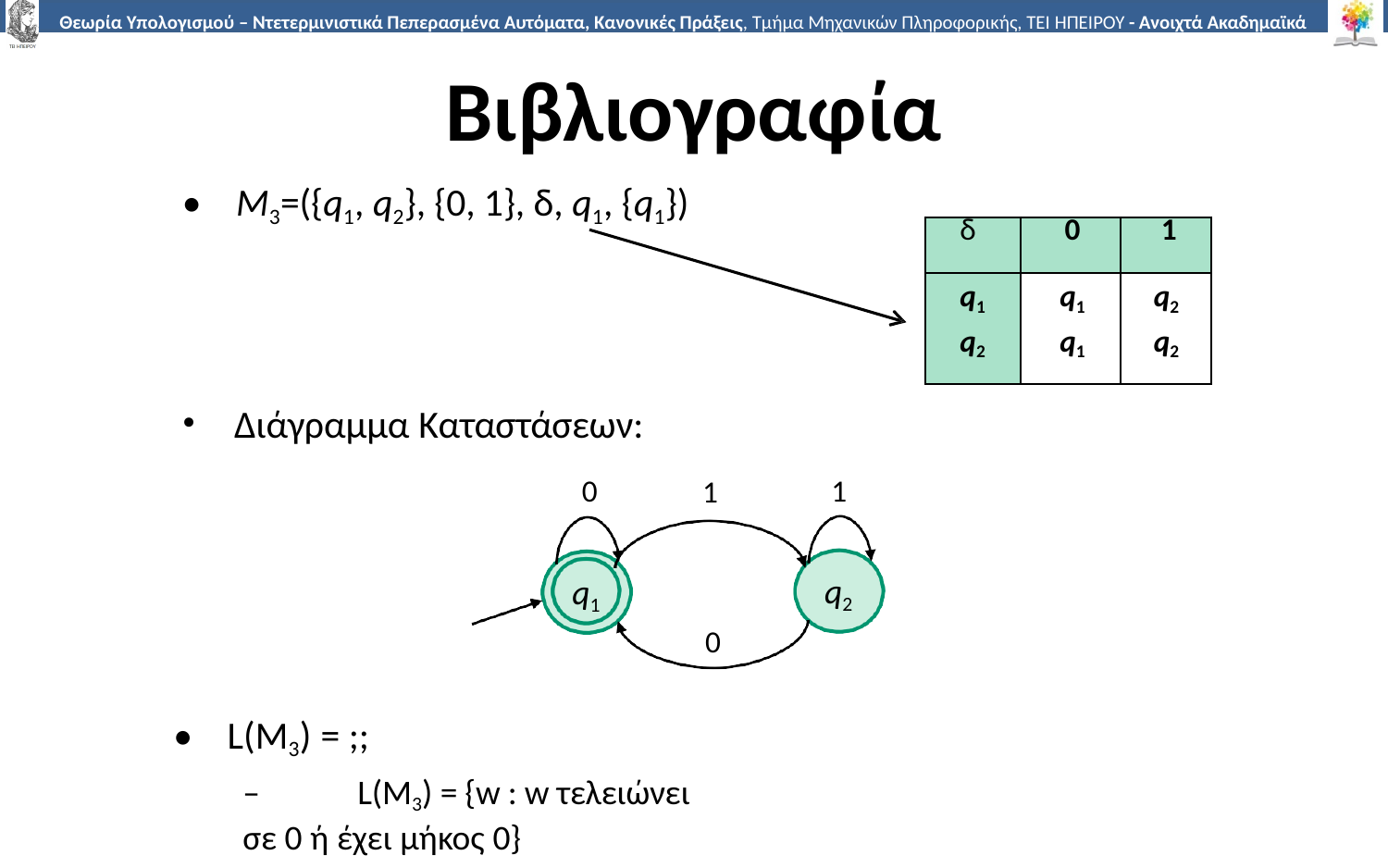

# Βιβλιογραφία
•	Μ3=({q1, q2}, {0, 1}, δ, q1, {q1})
| δ | 0 | 1 |
| --- | --- | --- |
| q1 q2 | q1 q1 | q2 q2 |

Διάγραμμα Καταστάσεων:

0
1
1

q2
q1
0

•	L(M3)= ;;
–	L(M3) = {w : w τελειώνει σε 0 ή έχει μήκος 0}
* Αποδέχεται την κενή λέξη ε